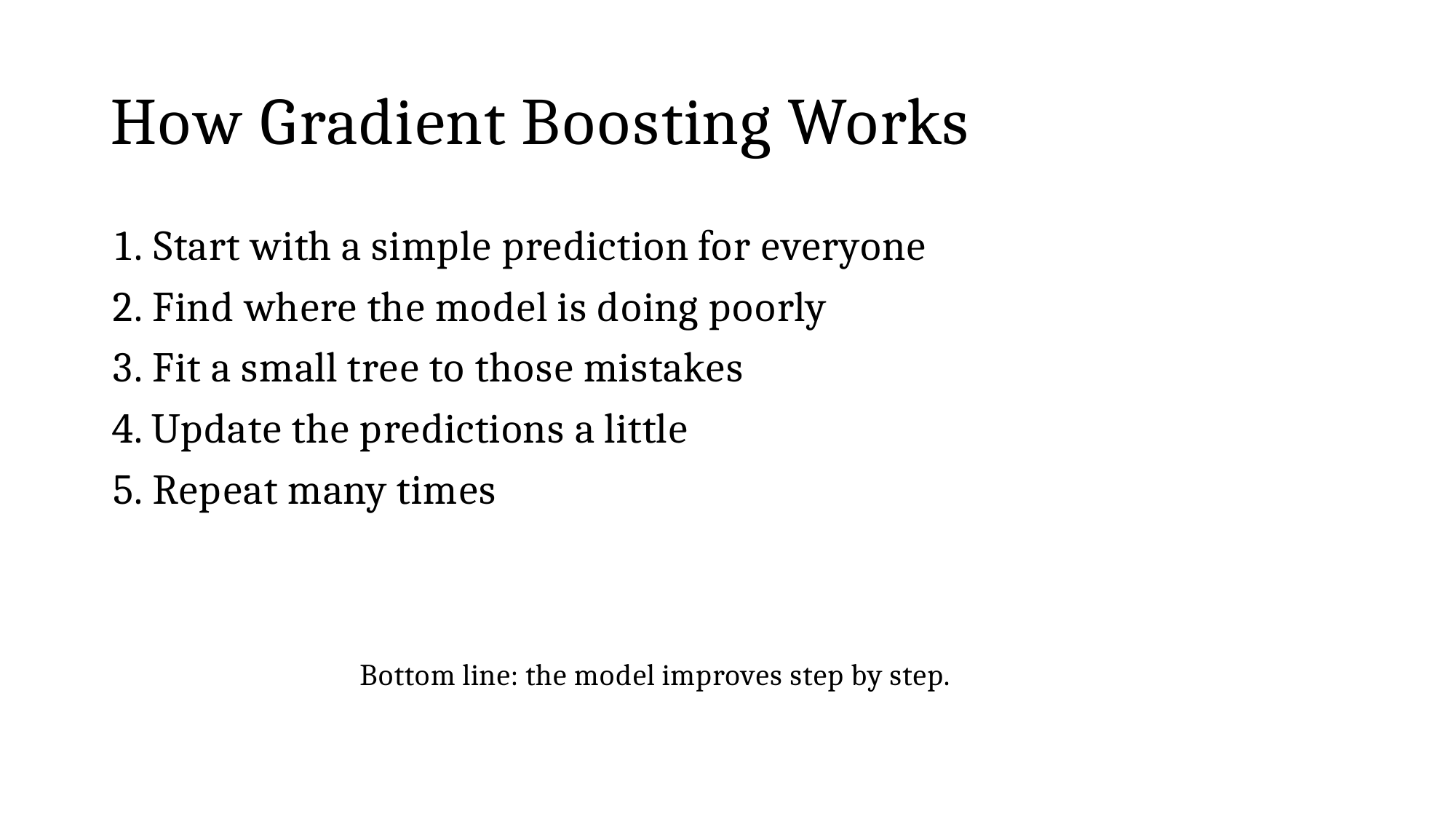

# How Gradient Boosting Works
1. Start with a simple prediction for everyone
2. Find where the model is doing poorly
3. Fit a small tree to those mistakes
4. Update the predictions a little
5. Repeat many times
Bottom line: the model improves step by step.